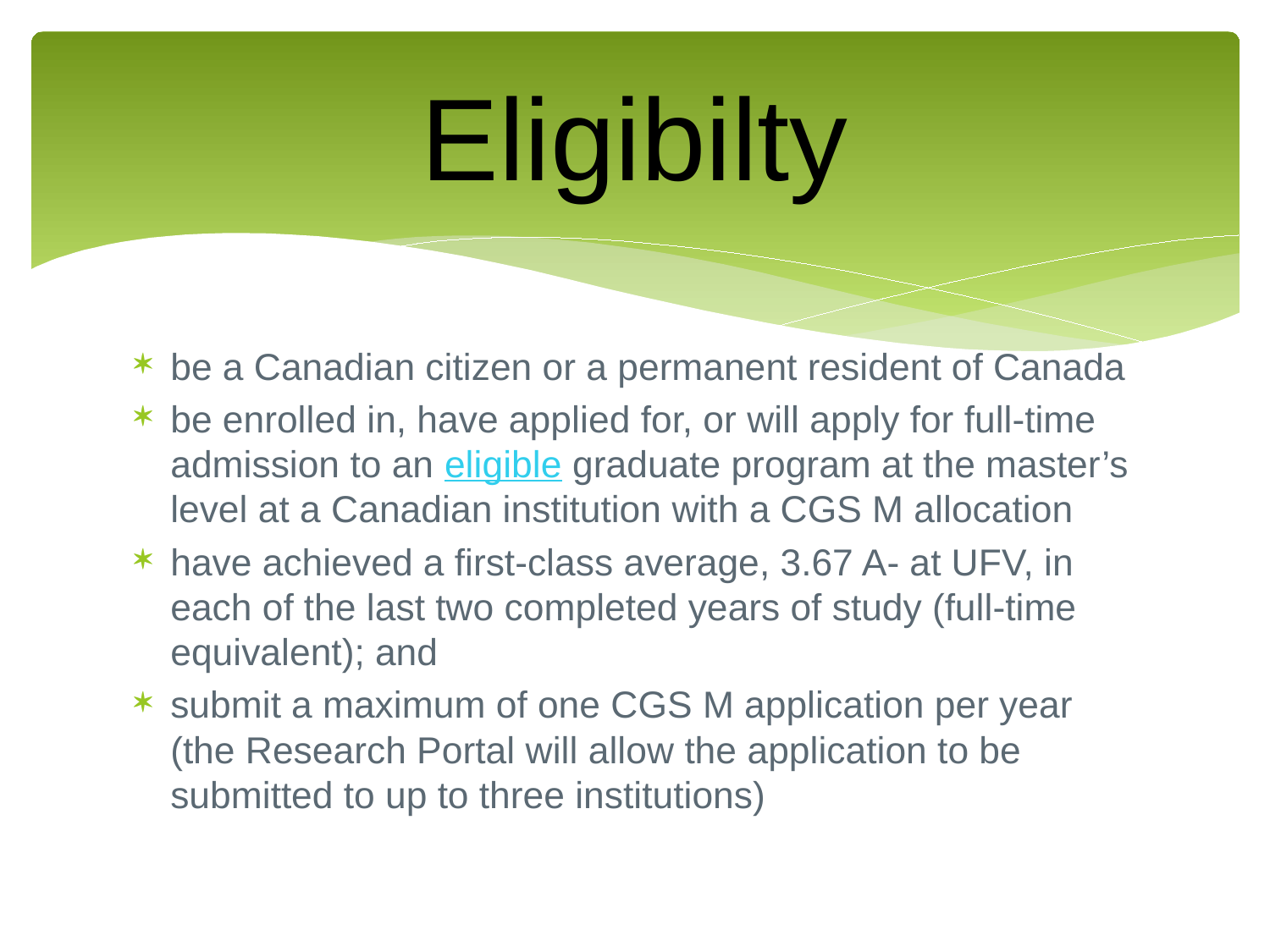

# Eligibilty
be a Canadian citizen or a permanent resident of Canada
be enrolled in, have applied for, or will apply for full-time admission to an eligible graduate program at the master’s level at a Canadian institution with a CGS M allocation
have achieved a first-class average, 3.67 A- at UFV, in each of the last two completed years of study (full-time equivalent); and
submit a maximum of one CGS M application per year (the Research Portal will allow the application to be submitted to up to three institutions)